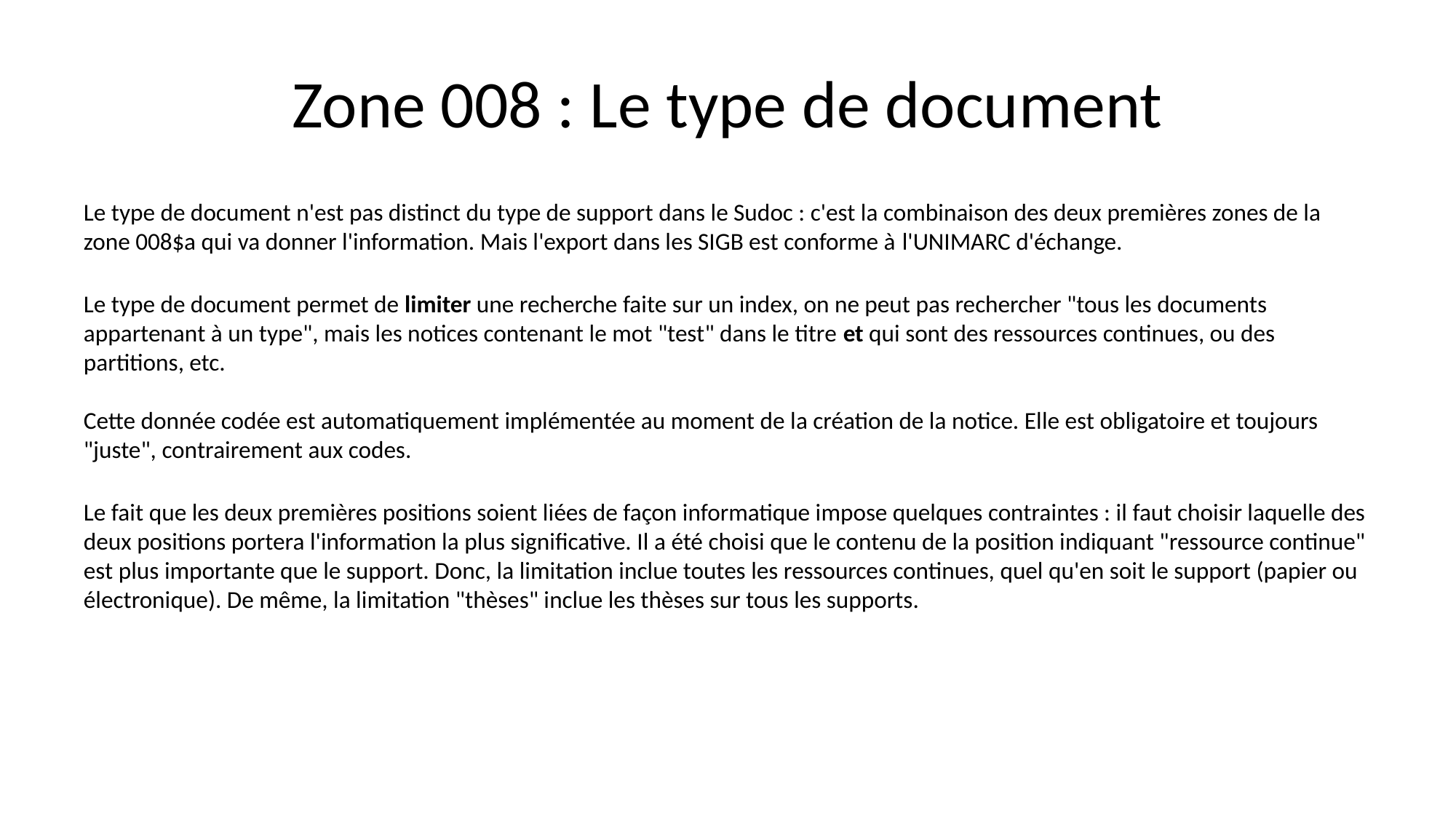

# Zone 008 : Le type de document
Le type de document n'est pas distinct du type de support dans le Sudoc : c'est la combinaison des deux premières zones de la zone 008$a qui va donner l'information. Mais l'export dans les SIGB est conforme à l'UNIMARC d'échange.
Le type de document permet de limiter une recherche faite sur un index, on ne peut pas rechercher "tous les documents appartenant à un type", mais les notices contenant le mot "test" dans le titre et qui sont des ressources continues, ou des partitions, etc.
Cette donnée codée est automatiquement implémentée au moment de la création de la notice. Elle est obligatoire et toujours "juste", contrairement aux codes.
Le fait que les deux premières positions soient liées de façon informatique impose quelques contraintes : il faut choisir laquelle des deux positions portera l'information la plus significative. Il a été choisi que le contenu de la position indiquant "ressource continue" est plus importante que le support. Donc, la limitation inclue toutes les ressources continues, quel qu'en soit le support (papier ou électronique). De même, la limitation "thèses" inclue les thèses sur tous les supports.